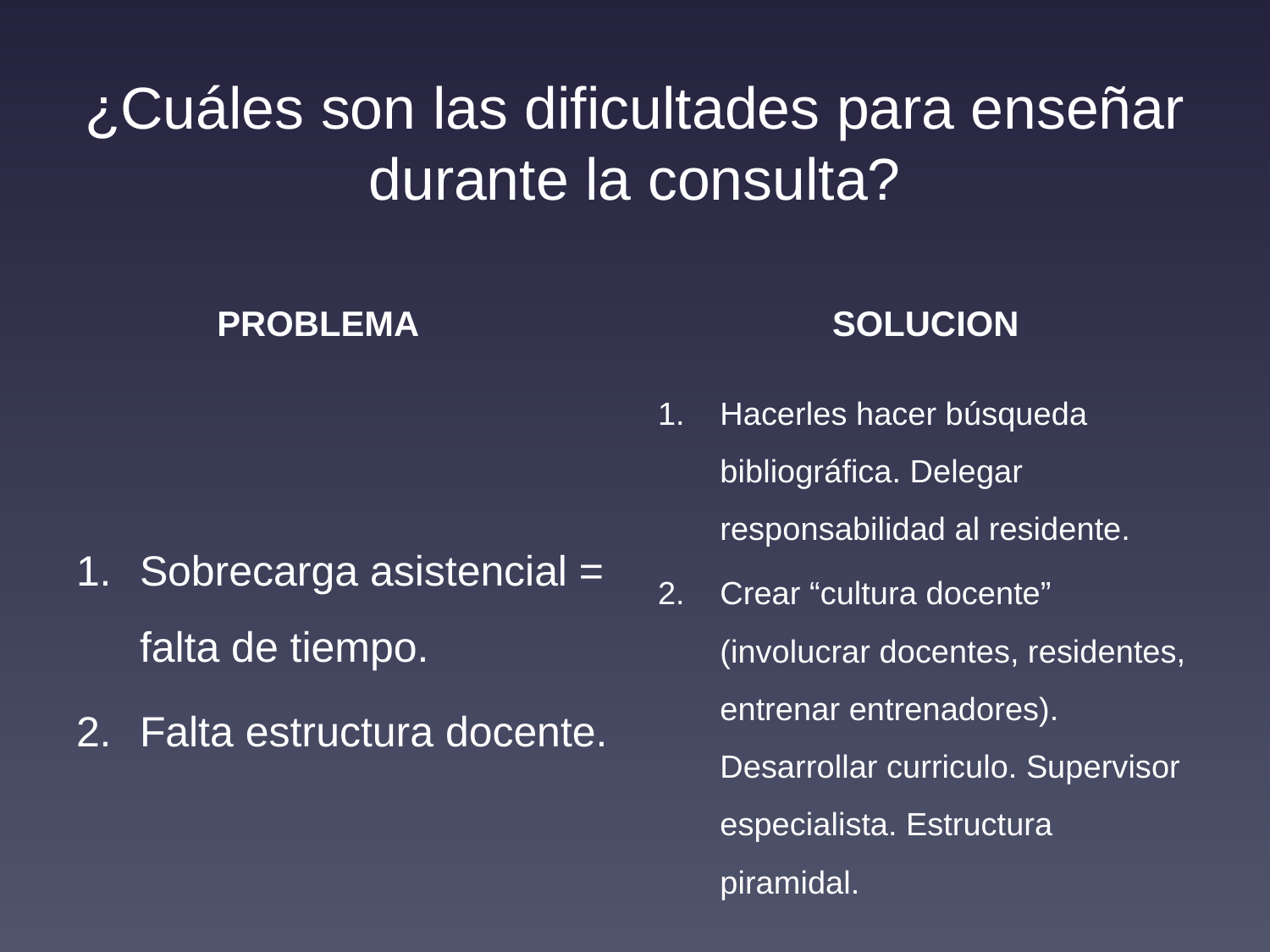

# ¿Cuáles son las dificultades para enseñar durante la consulta?
PROBLEMA
SOLUCION
Sobrecarga asistencial = falta de tiempo.
Falta estructura docente.
Hacerles hacer búsqueda bibliográfica. Delegar responsabilidad al residente.
Crear “cultura docente” (involucrar docentes, residentes, entrenar entrenadores). Desarrollar curriculo. Supervisor especialista. Estructura piramidal.